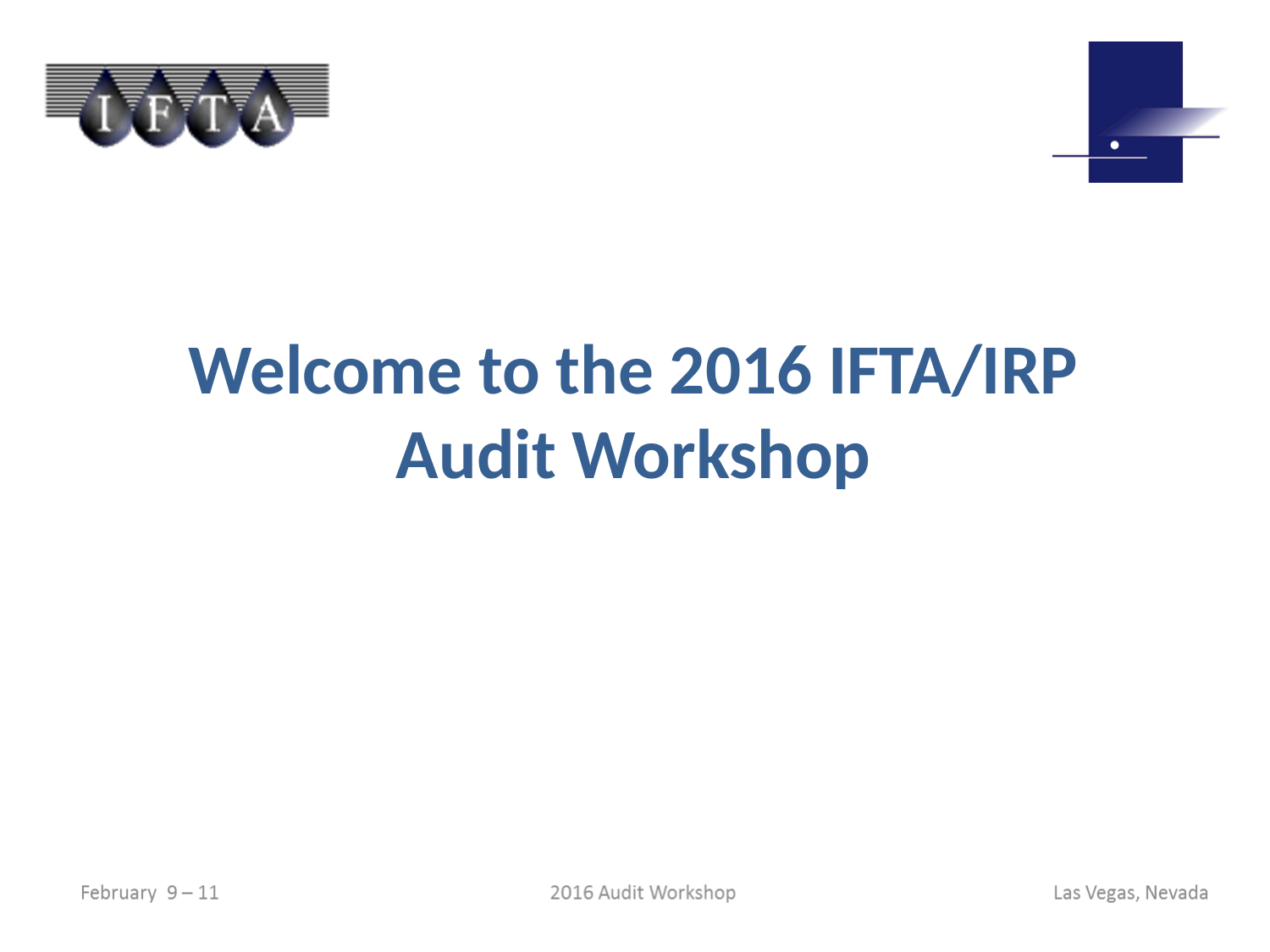

Welcome to the 2016 IFTA/IRP
Audit Workshop